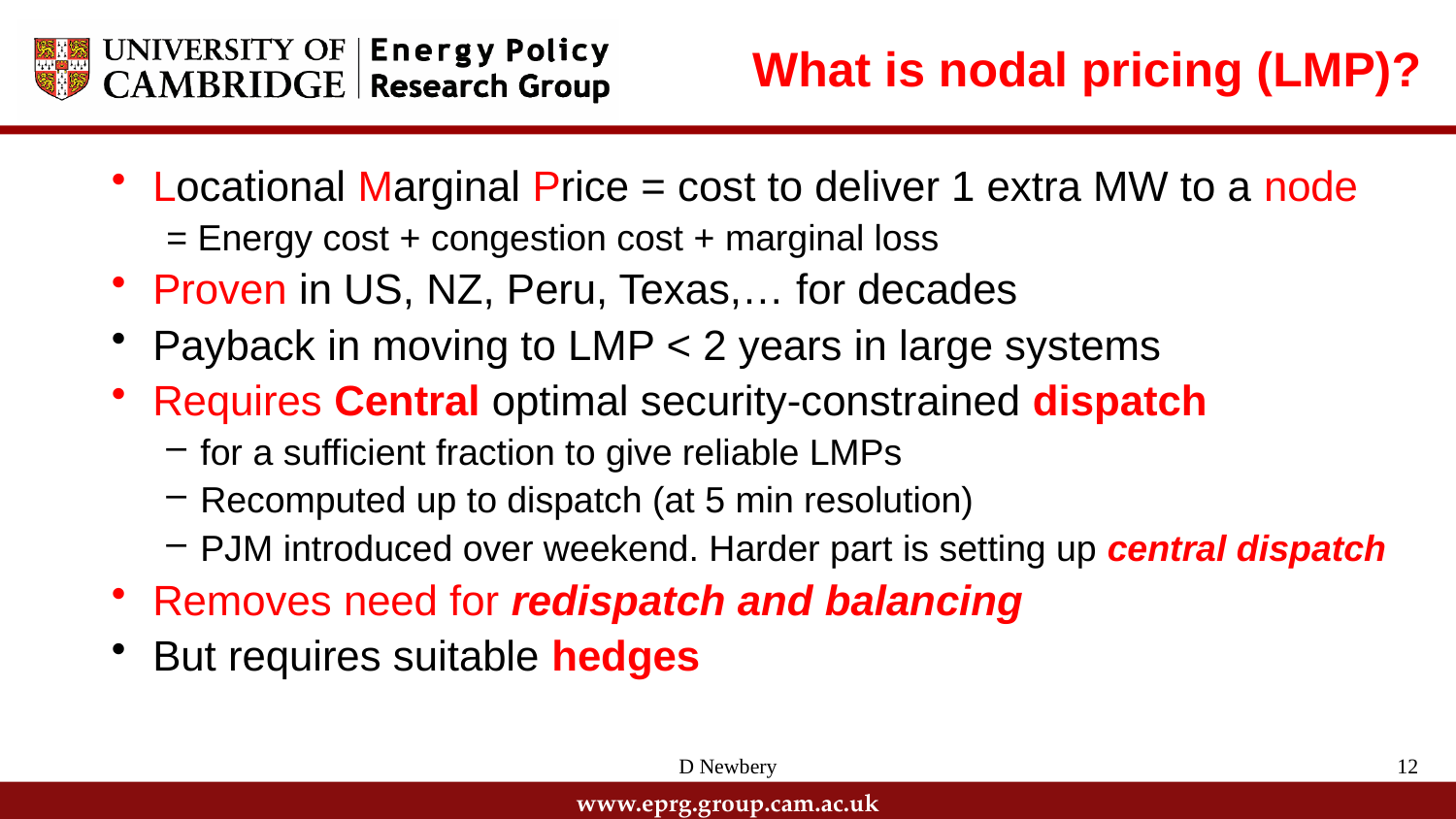

What is nodal pricing (LMP)?
Locational Marginal Price = cost to deliver 1 extra MW to a node
= Energy cost + congestion cost + marginal loss
Proven in US, NZ, Peru, Texas,… for decades
Payback in moving to LMP < 2 years in large systems
Requires Central optimal security-constrained dispatch
for a sufficient fraction to give reliable LMPs
Recomputed up to dispatch (at 5 min resolution)
PJM introduced over weekend. Harder part is setting up central dispatch
Removes need for redispatch and balancing
But requires suitable hedges
D Newbery
12